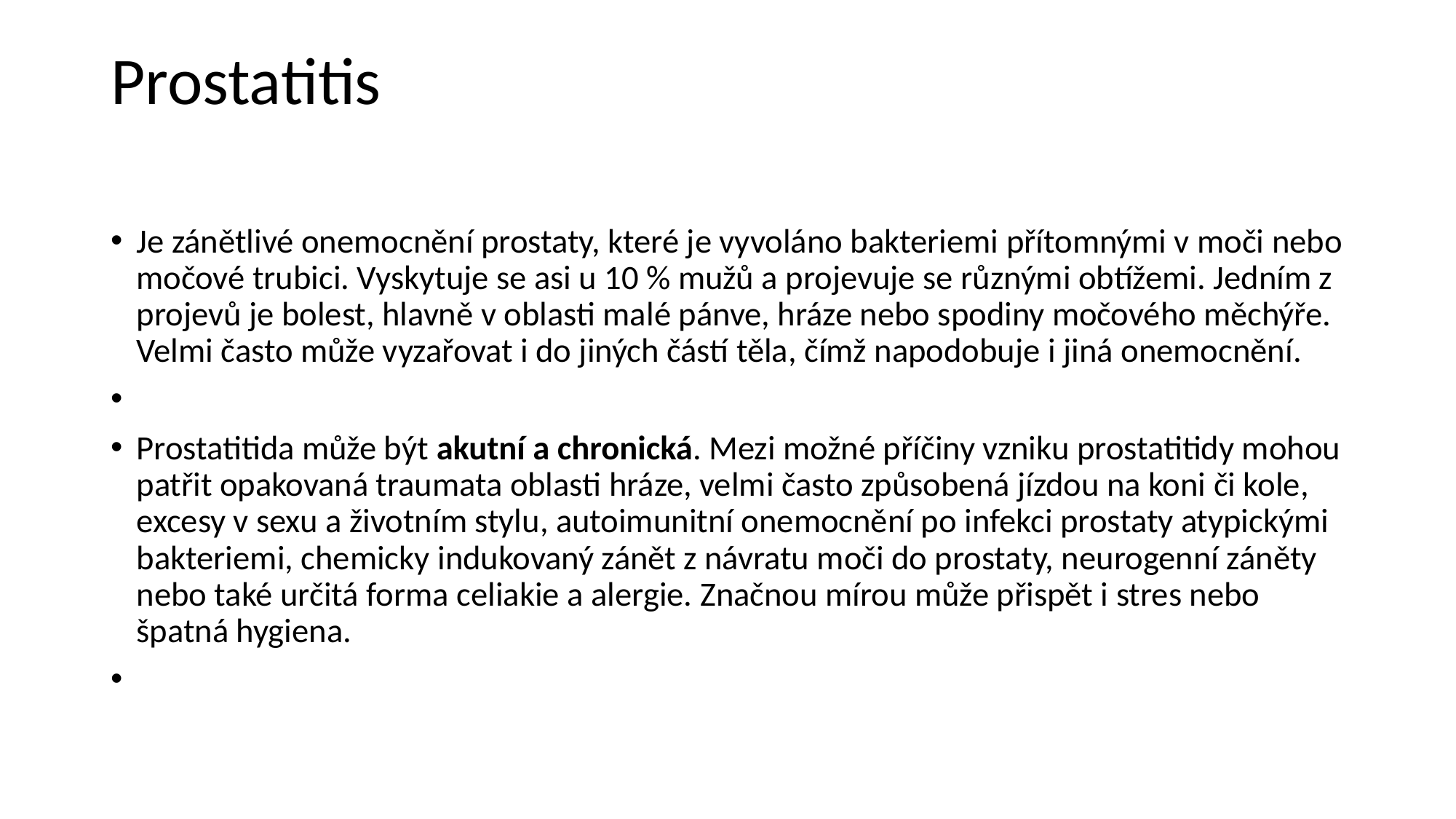

# Prostatitis
Je zánětlivé onemocnění prostaty, které je vyvoláno bakteriemi přítomnými v moči nebo močové trubici. Vyskytuje se asi u 10 % mužů a projevuje se různými obtížemi. Jedním z projevů je bolest, hlavně v oblasti malé pánve, hráze nebo spodiny močového měchýře. Velmi často může vyzařovat i do jiných částí těla, čímž napodobuje i jiná onemocnění.

Prostatitida může být akutní a chronická. Mezi možné příčiny vzniku prostatitidy mohou patřit opakovaná traumata oblasti hráze, velmi často způsobená jízdou na koni či kole, excesy v sexu a životním stylu, autoimunitní onemocnění po infekci prostaty atypickými bakteriemi, chemicky indukovaný zánět z návratu moči do prostaty, neurogenní záněty nebo také určitá forma celiakie a alergie. Značnou mírou může přispět i stres nebo špatná hygiena.